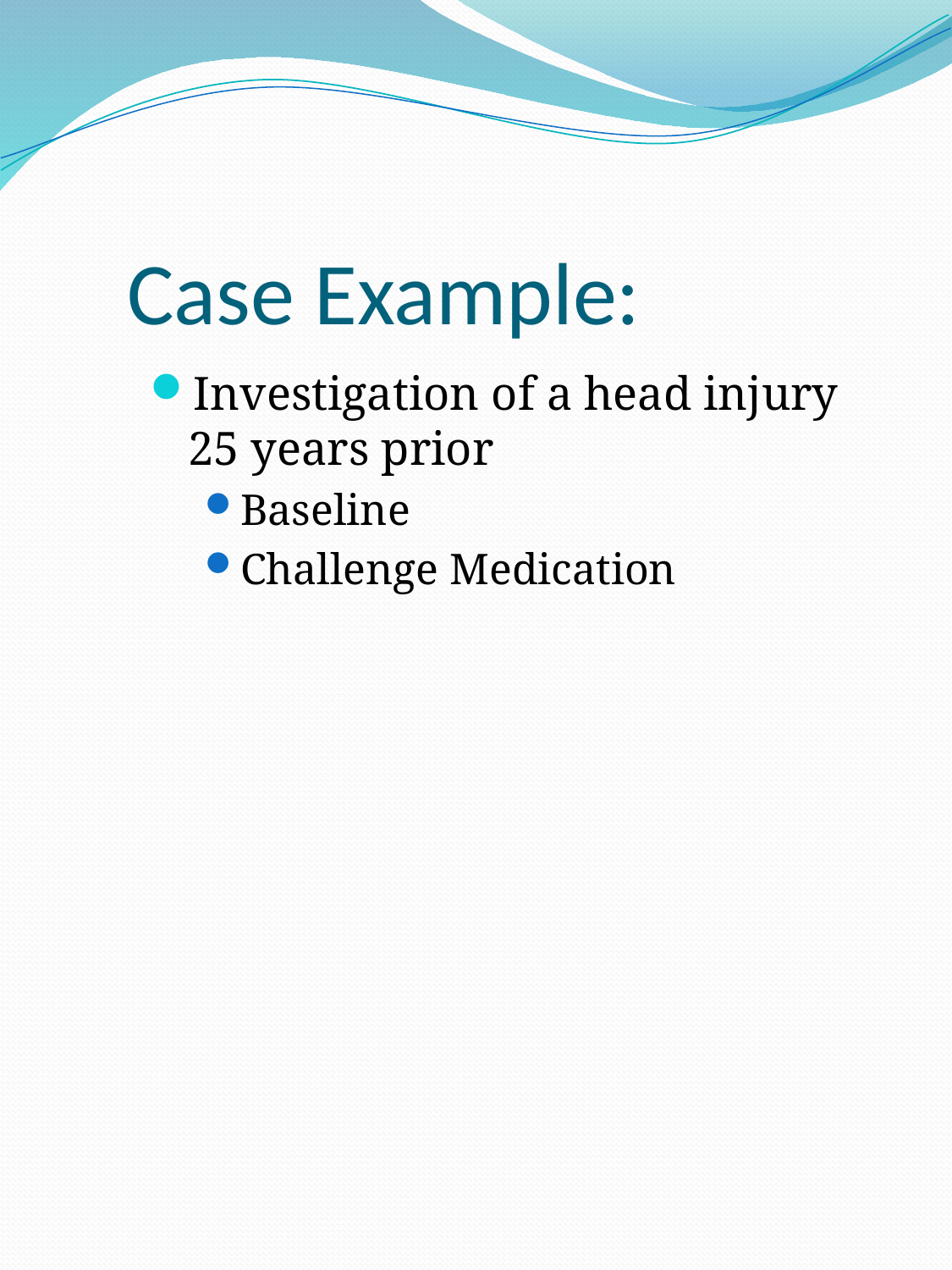

# Case Example:
Investigation of a head injury 25 years prior
Baseline
Challenge Medication